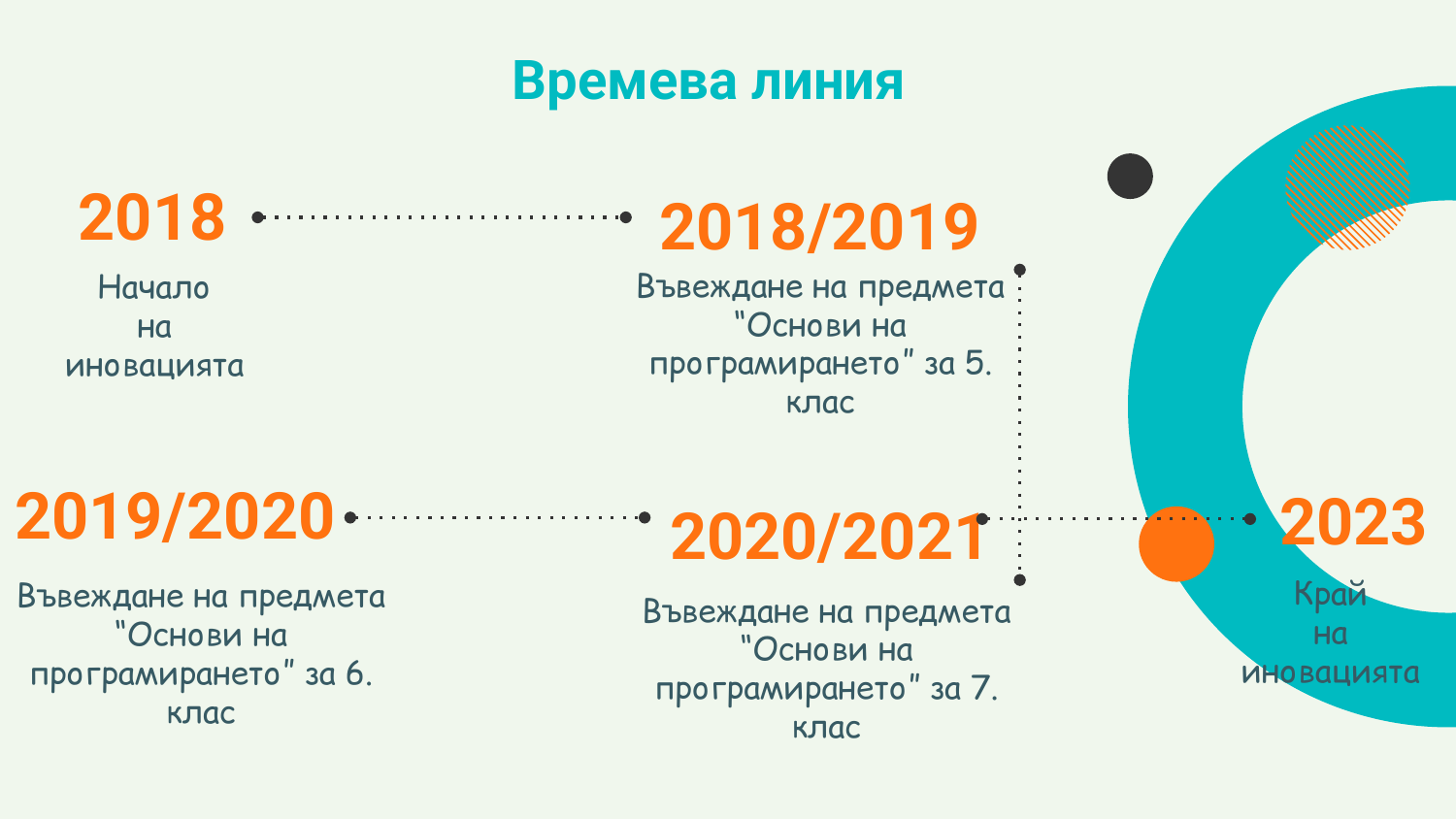

# Времева линия
2018
2018/2019
Въвеждане на предмета “Основи на програмирането” за 5. клас
Начало
на
иновацията

2019/2020
2023
2020/2021
Край
на
иновацията

Въвеждане на предмета “Основи на програмирането” за 6. клас
Въвеждане на предмета “Основи на програмирането” за 7. клас